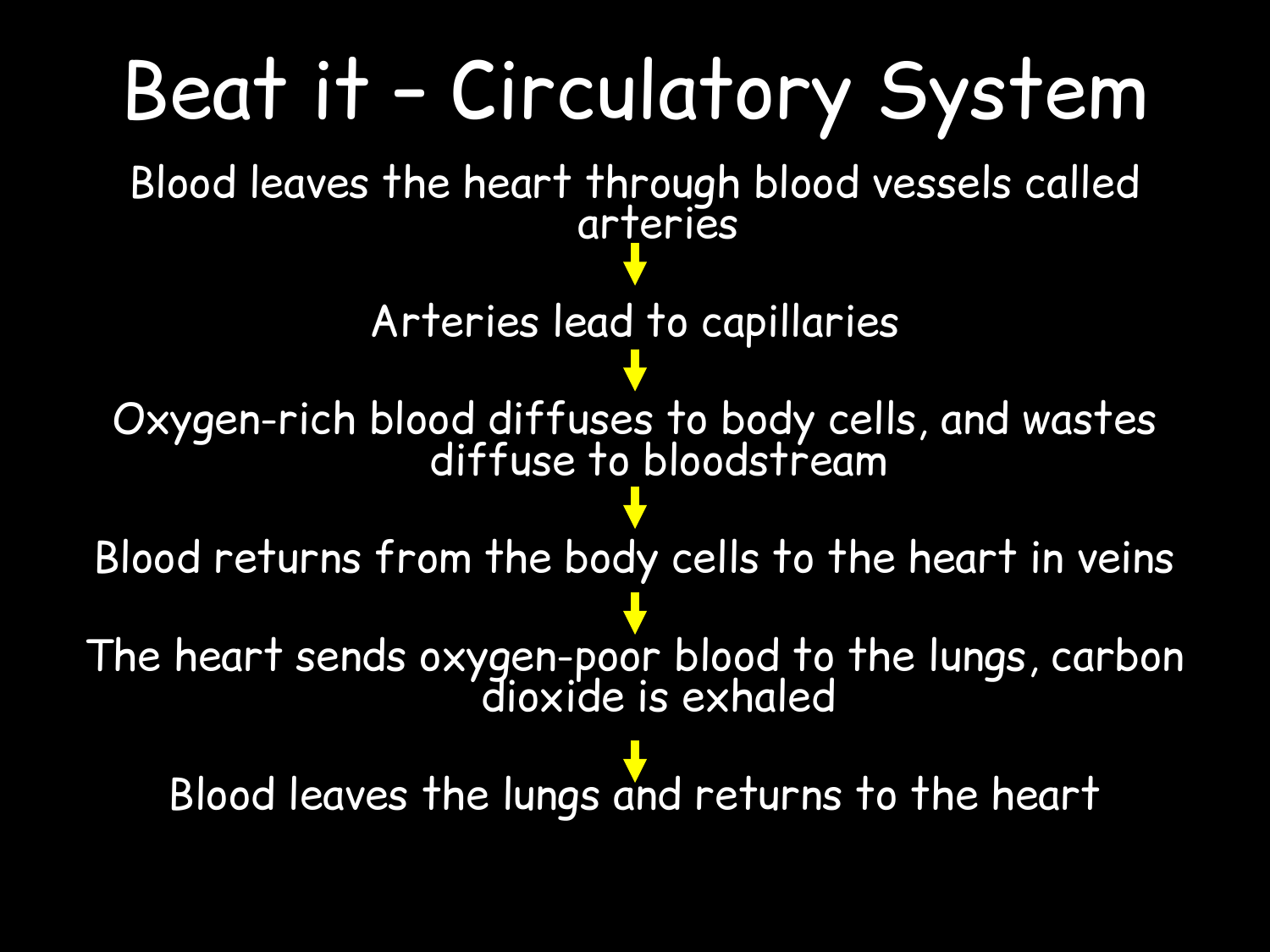

# Beat it – Circulatory System
Blood leaves the heart through blood vessels called arteries

Arteries lead to capillaries

Oxygen-rich blood diffuses to body cells, and wastes diffuse to bloodstream

Blood returns from the body cells to the heart in veins

The heart sends oxygen-poor blood to the lungs, carbon dioxide is exhaled

Blood leaves the lungs and returns to the heart